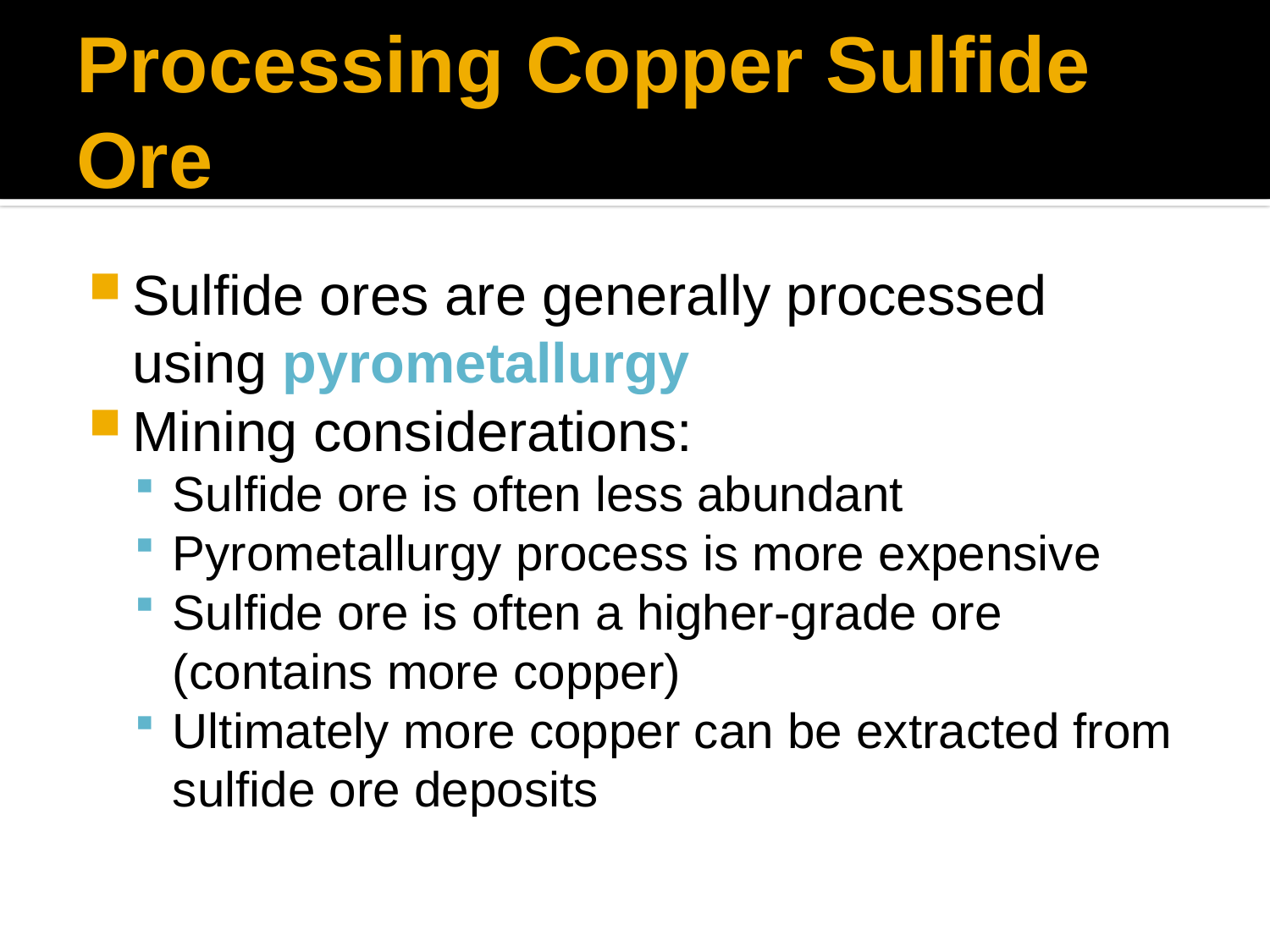

# Processing Copper Sulfide Ore
Sulfide ores are generally processed using pyrometallurgy
Mining considerations:
Sulfide ore is often less abundant
Pyrometallurgy process is more expensive
Sulfide ore is often a higher-grade ore (contains more copper)
Ultimately more copper can be extracted from sulfide ore deposits